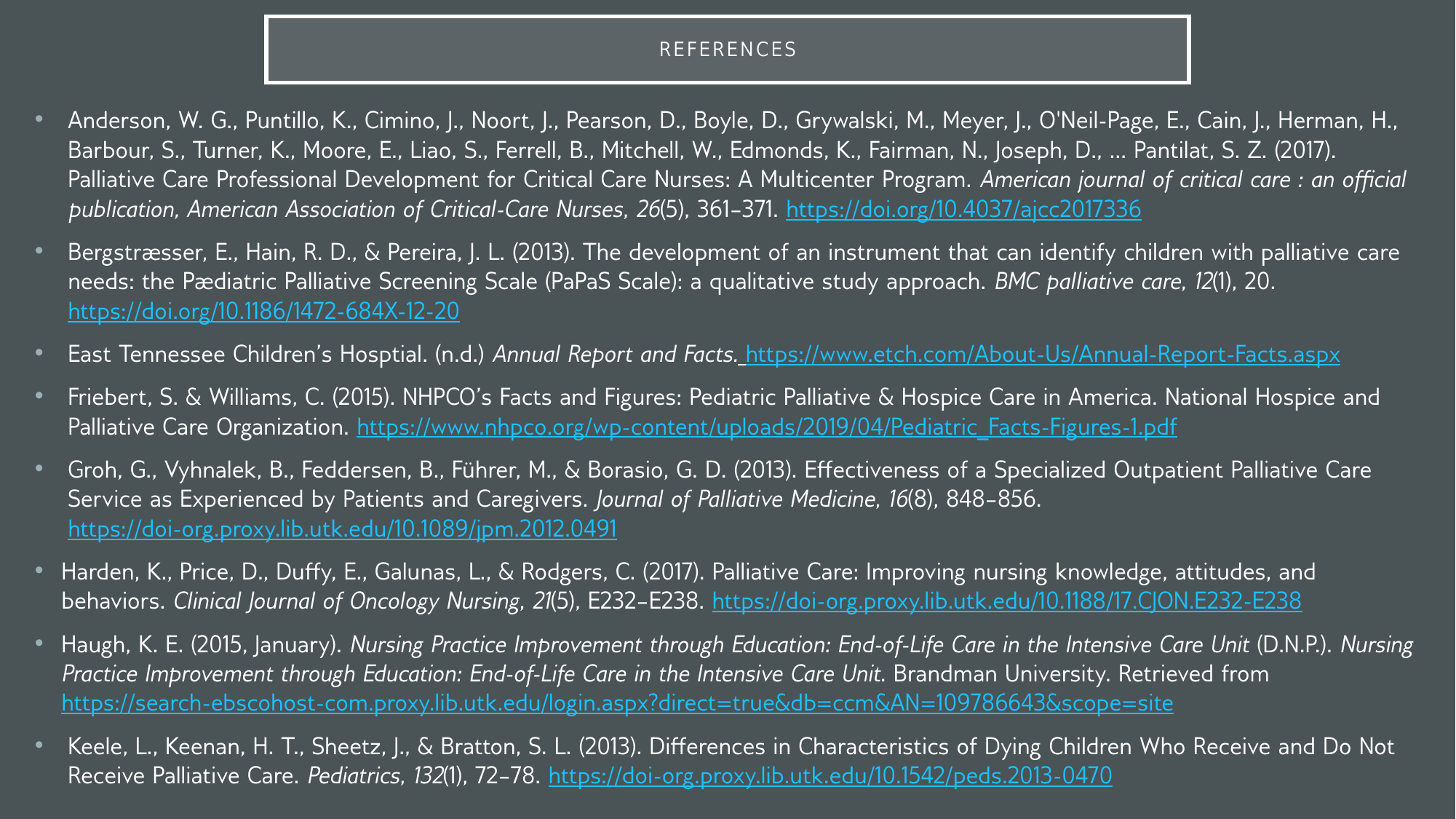

# References
Anderson, W. G., Puntillo, K., Cimino, J., Noort, J., Pearson, D., Boyle, D., Grywalski, M., Meyer, J., O'Neil-Page, E., Cain, J., Herman, H., Barbour, S., Turner, K., Moore, E., Liao, S., Ferrell, B., Mitchell, W., Edmonds, K., Fairman, N., Joseph, D., … Pantilat, S. Z. (2017). Palliative Care Professional Development for Critical Care Nurses: A Multicenter Program. American journal of critical care : an official publication, American Association of Critical-Care Nurses, 26(5), 361–371. https://doi.org/10.4037/ajcc2017336
Bergstraesser, E., Hain, R. D., & Pereira, J. L. (2013). The development of an instrument that can identify children with palliative care needs: the Paediatric Palliative Screening Scale (PaPaS Scale): a qualitative study approach. BMC palliative care, 12(1), 20. https://doi.org/10.1186/1472-684X-12-20
East Tennessee Children’s Hosptial. (n.d.) Annual Report and Facts. https://www.etch.com/About-Us/Annual-Report-Facts.aspx
Friebert, S. & Williams, C. (2015). NHPCO’s Facts and Figures: Pediatric Palliative & Hospice Care in America. National Hospice and Palliative Care Organization. https://www.nhpco.org/wp-content/uploads/2019/04/Pediatric_Facts-Figures-1.pdf
Groh, G., Vyhnalek, B., Feddersen, B., Führer, M., & Borasio, G. D. (2013). Effectiveness of a Specialized Outpatient Palliative Care Service as Experienced by Patients and Caregivers. Journal of Palliative Medicine, 16(8), 848–856. https://doi-org.proxy.lib.utk.edu/10.1089/jpm.2012.0491
Harden, K., Price, D., Duffy, E., Galunas, L., & Rodgers, C. (2017). Palliative Care: Improving nursing knowledge, attitudes, and behaviors. Clinical Journal of Oncology Nursing, 21(5), E232–E238. https://doi-org.proxy.lib.utk.edu/10.1188/17.CJON.E232-E238
Haugh, K. E. (2015, January). Nursing Practice Improvement through Education: End-of-Life Care in the Intensive Care Unit (D.N.P.). Nursing Practice Improvement through Education: End-of-Life Care in the Intensive Care Unit. Brandman University. Retrieved from https://search-ebscohost-com.proxy.lib.utk.edu/login.aspx?direct=true&db=ccm&AN=109786643&scope=site
Keele, L., Keenan, H. T., Sheetz, J., & Bratton, S. L. (2013). Differences in Characteristics of Dying Children Who Receive and Do Not Receive Palliative Care. Pediatrics, 132(1), 72–78. https://doi-org.proxy.lib.utk.edu/10.1542/peds.2013-0470